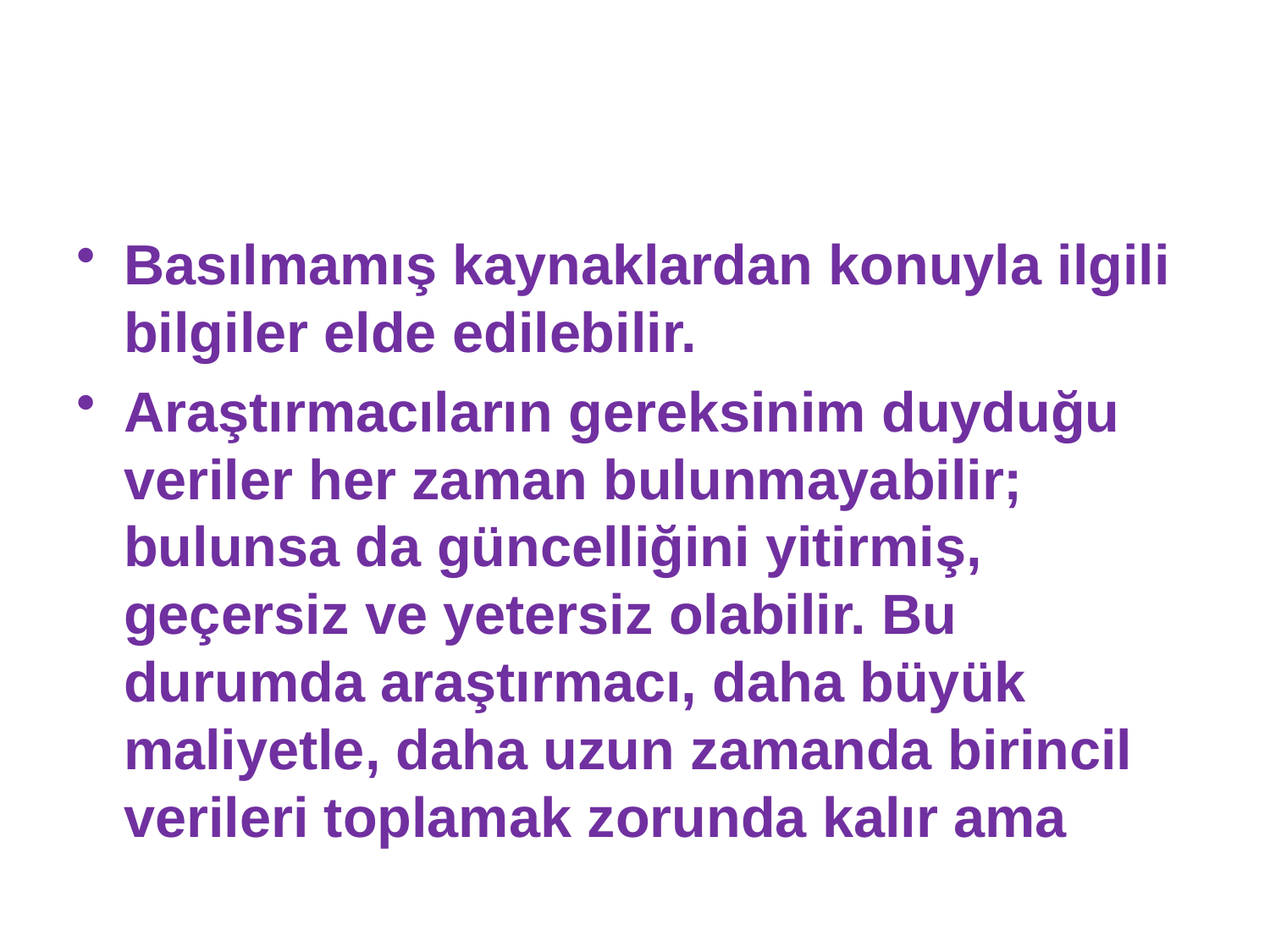

#
Basılmamış kaynaklardan konuyla ilgili bilgiler elde edilebilir.
Araştırmacıların gereksinim duyduğu veriler her zaman bulunmayabilir; bulunsa da güncelliğini yitirmiş, geçersiz ve yetersiz olabilir. Bu durumda araştırmacı, daha büyük maliyetle, daha uzun zamanda birincil verileri toplamak zorunda kalır ama